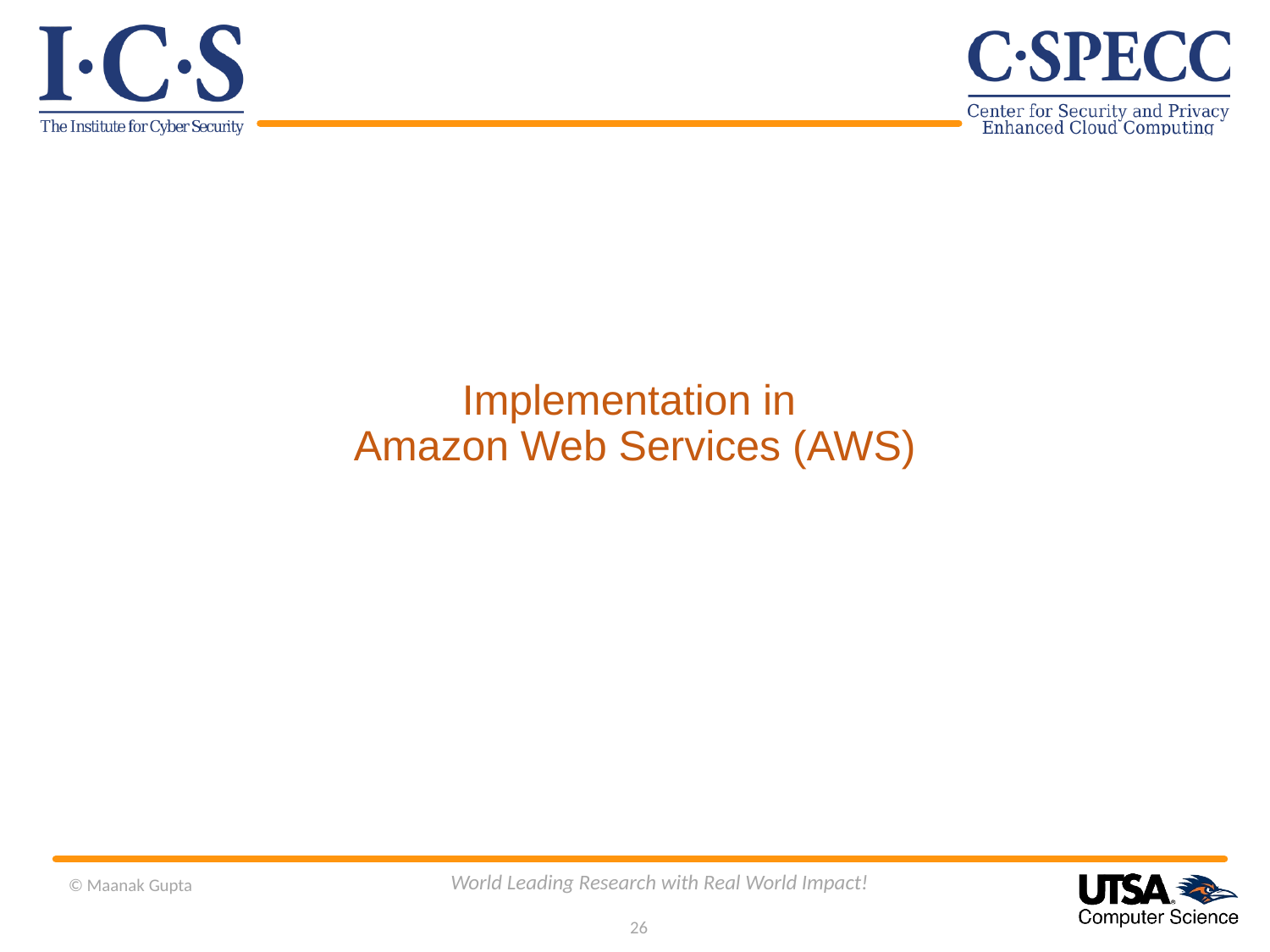

# Implementation in Amazon Web Services (AWS)
26